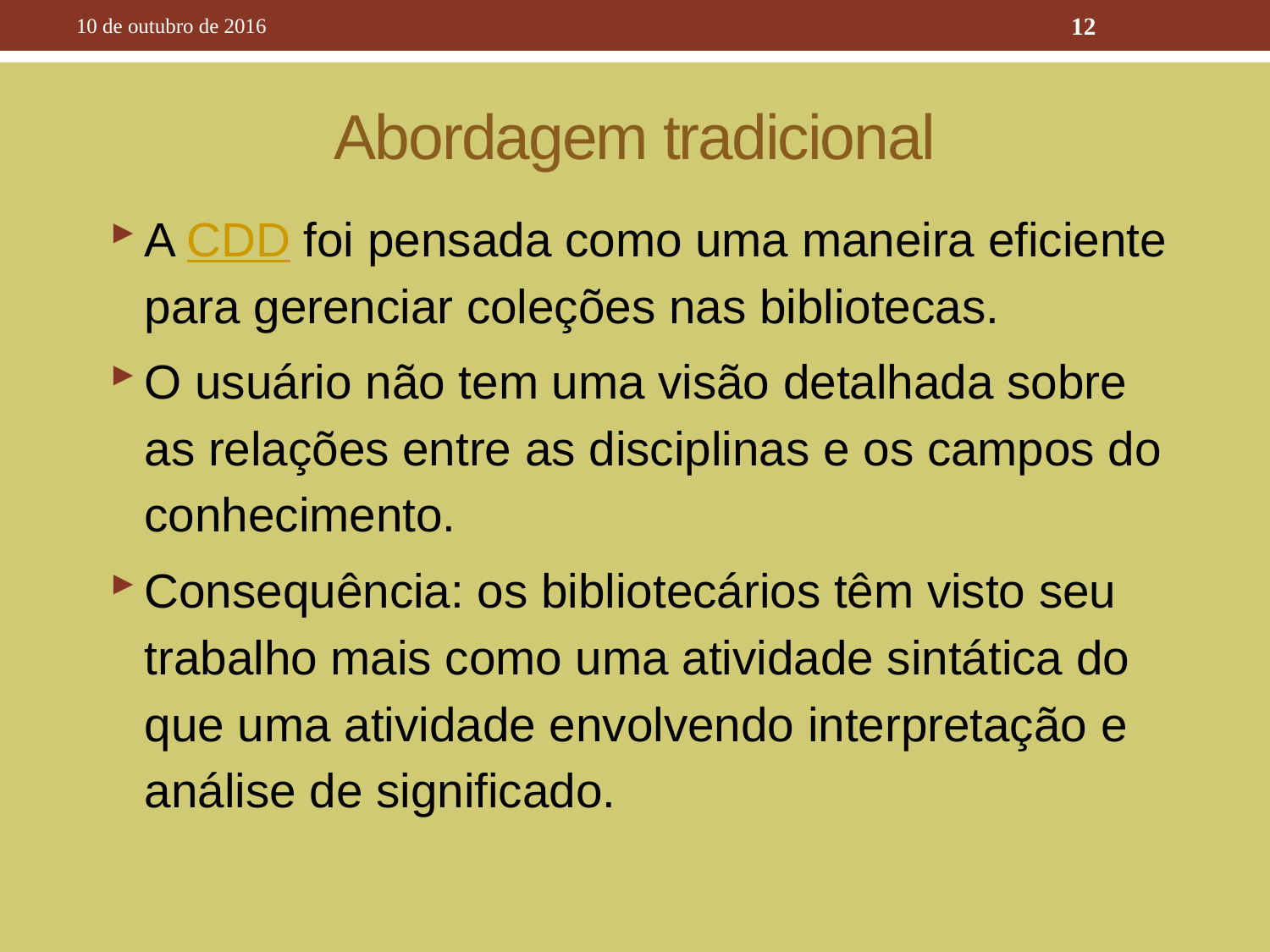

10 de outubro de 2016

12
# Abordagem tradicional
A CDD foi pensada como uma maneira eficiente para gerenciar coleções nas bibliotecas.
O usuário não tem uma visão detalhada sobre as relações entre as disciplinas e os campos do conhecimento.
Consequência: os bibliotecários têm visto seu trabalho mais como uma atividade sintática do que uma atividade envolvendo interpretação e análise de significado.